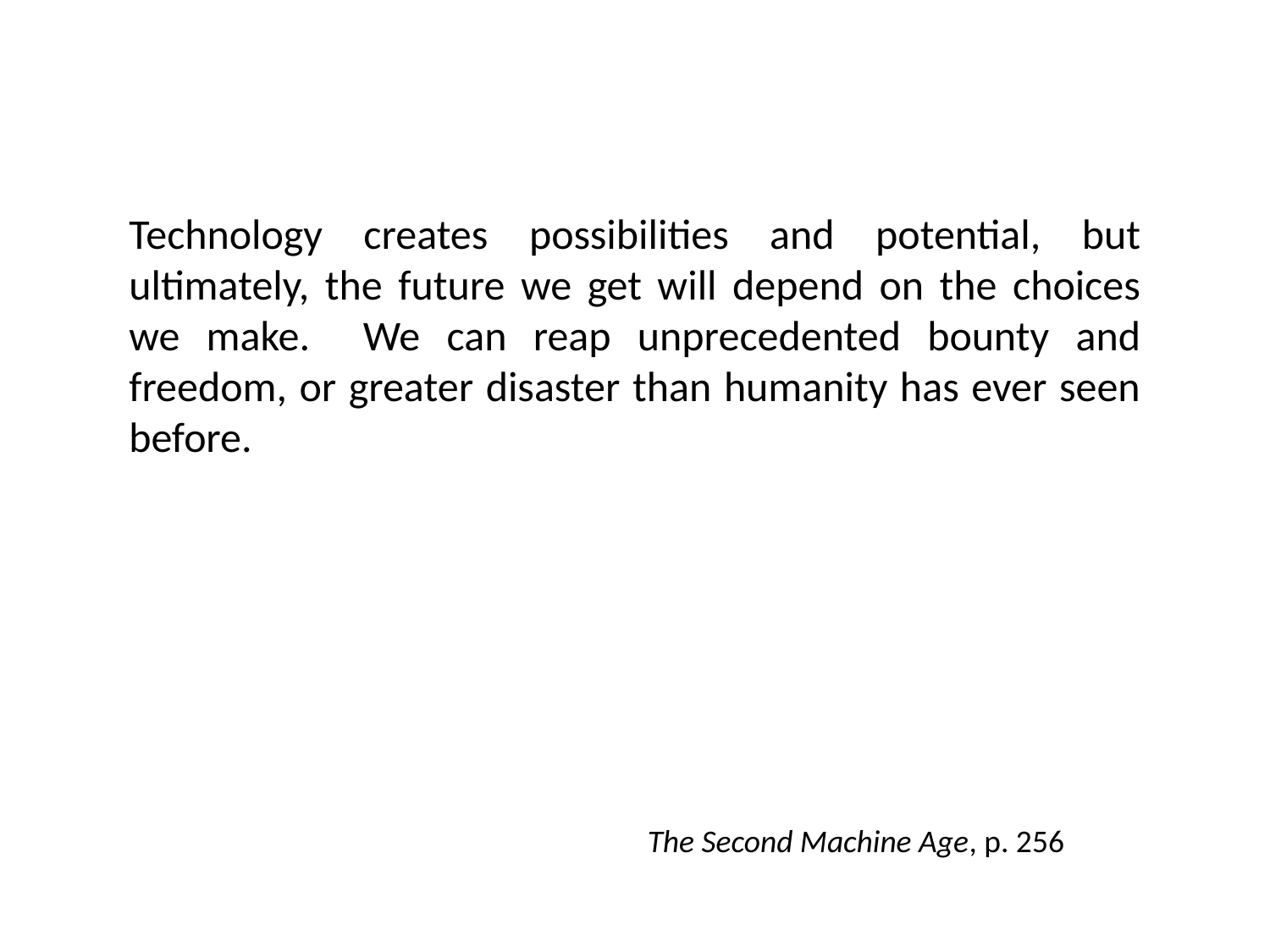

Technology creates possibilities and potential, but ultimately, the future we get will depend on the choices we make.  We can reap unprecedented bounty and freedom, or greater disaster than humanity has ever seen before.
The Second Machine Age, p. 256